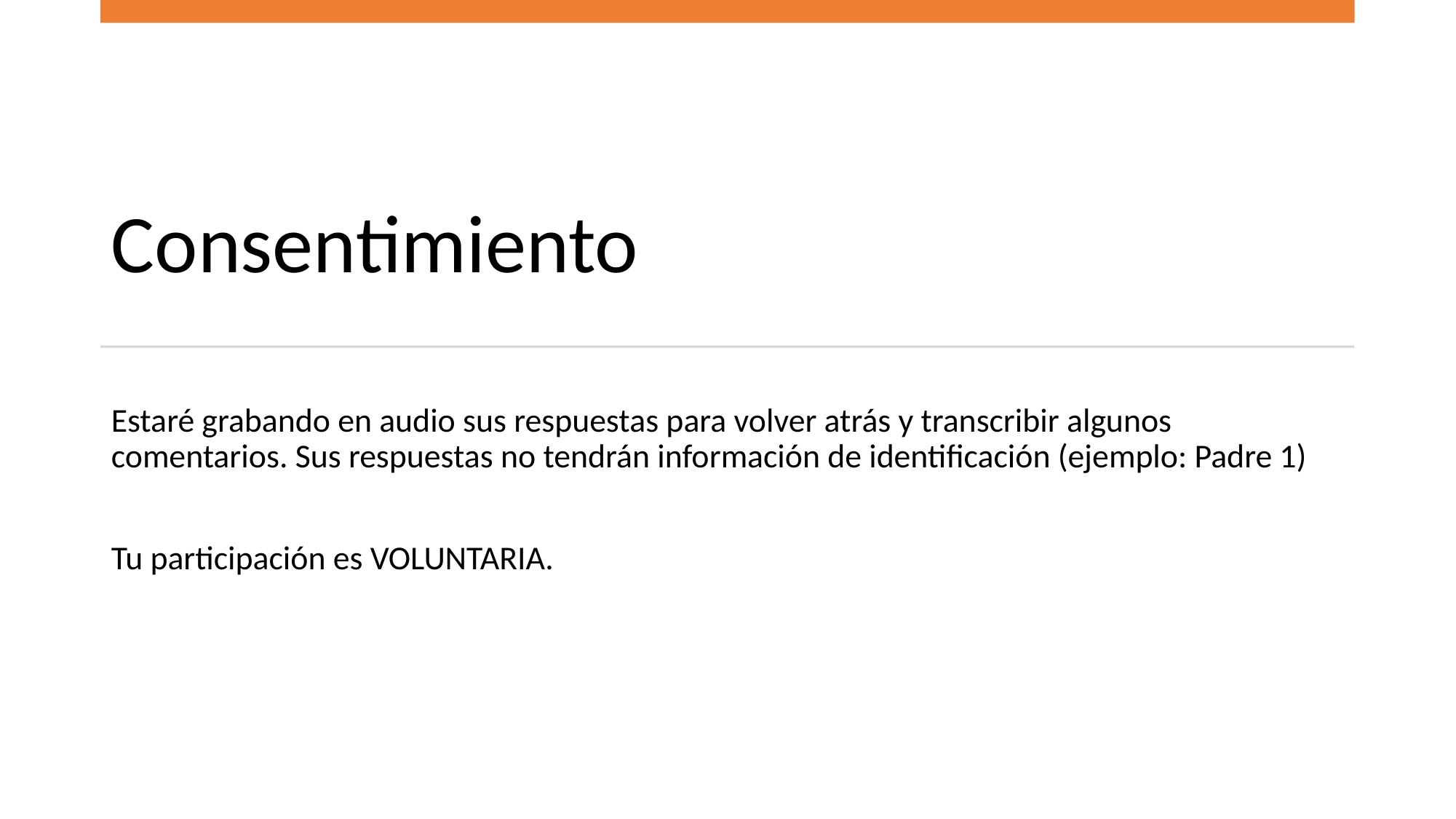

# Consentimiento

Estaré grabando en audio sus respuestas para volver atrás y transcribir algunos comentarios. Sus respuestas no tendrán información de identificación (ejemplo: Padre 1)

Tu participación es VOLUNTARIA.